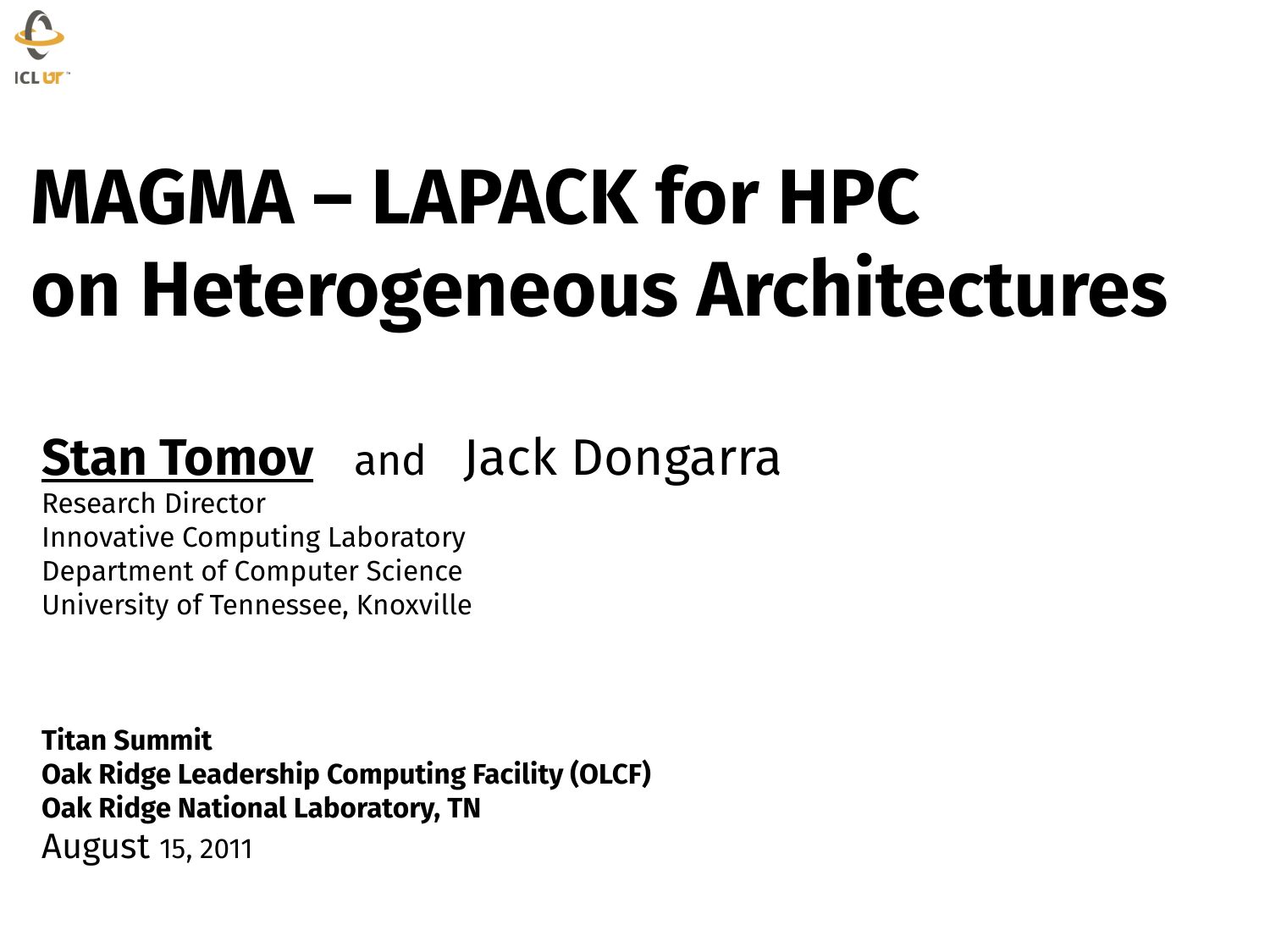

Stan Tomov   and   Jack Dongarra
Research Director
Innovative Computing Laboratory
Department of Computer Science
University of Tennessee, Knoxville
Titan Summit
Oak Ridge Leadership Computing Facility (OLCF)
Oak Ridge National Laboratory, TN
August 15, 2011
# MAGMA – LAPACK for HPC on Heterogeneous Architectures